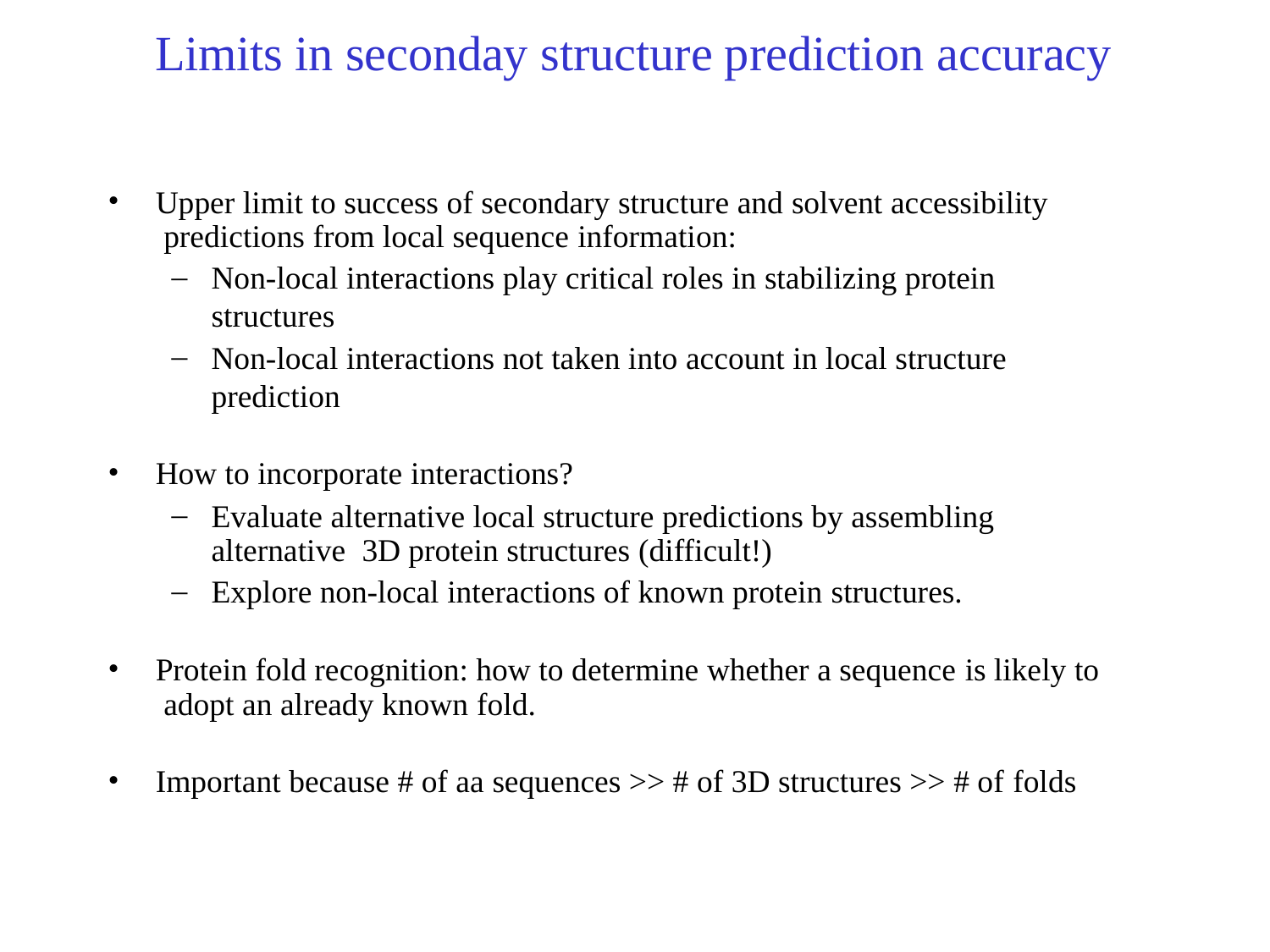

# Limits in seconday structure prediction accuracy
Upper limit to success of secondary structure and solvent accessibility  predictions from local sequence information:
Non-local interactions play critical roles in stabilizing protein structures
Non-local interactions not taken into account in local structure prediction

How to incorporate interactions?
Evaluate alternative local structure predictions by assembling alternative  3D protein structures (difficult!)
Explore non-local interactions of known protein structures.

Protein fold recognition: how to determine whether a sequence is likely to  adopt an already known fold.

Important because # of aa sequences >> # of 3D structures >> # of folds